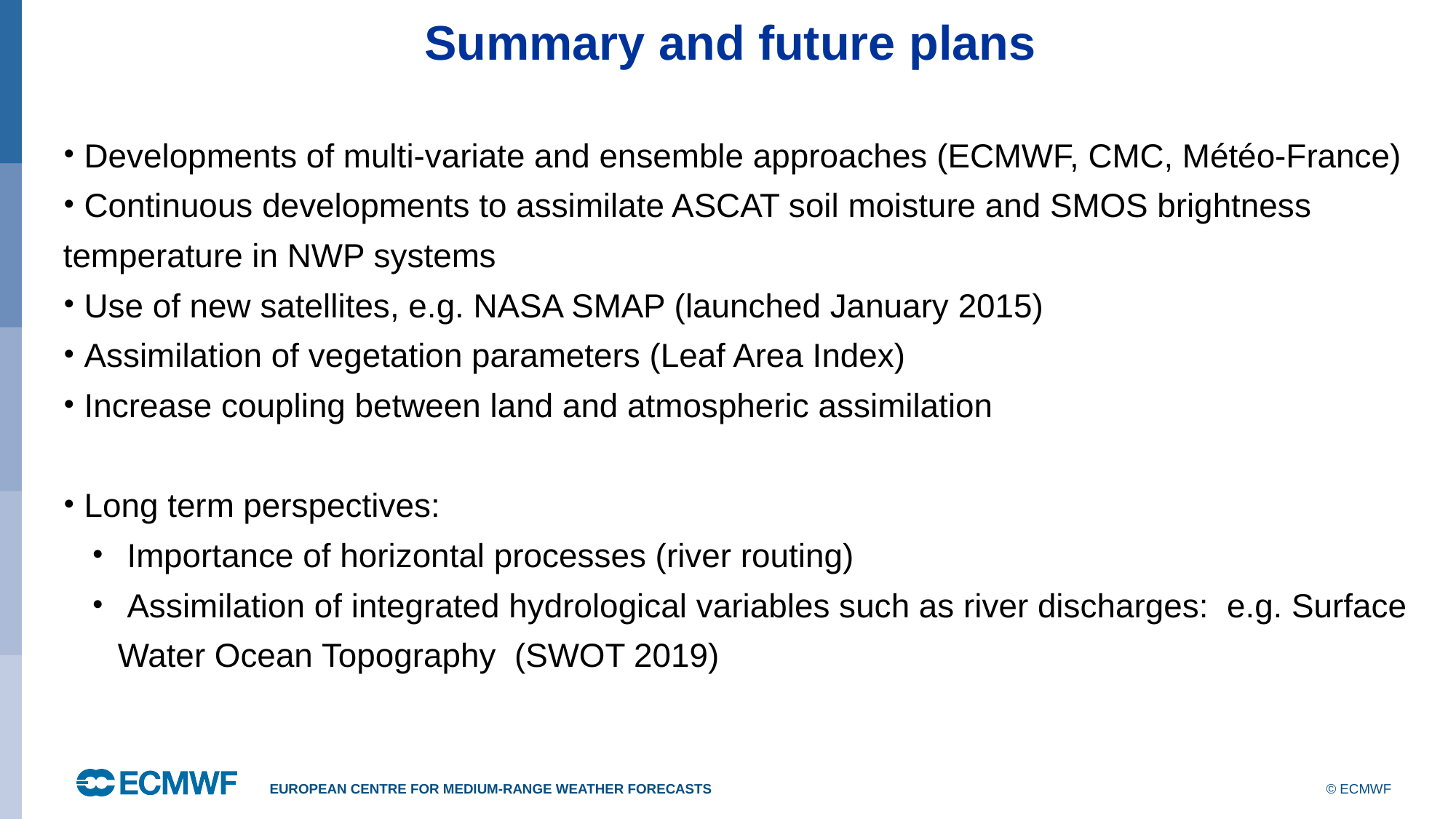

Summary and future plans

 Developments of multi-variate and ensemble approaches (ECMWF, CMC, Météo-France)
 Continuous developments to assimilate ASCAT soil moisture and SMOS brightness temperature in NWP systems
 Use of new satellites, e.g. NASA SMAP (launched January 2015)
 Assimilation of vegetation parameters (Leaf Area Index)
 Increase coupling between land and atmospheric assimilation

 Long term perspectives:
 Importance of horizontal processes (river routing)
 Assimilation of integrated hydrological variables such as river discharges:  e.g. Surface Water Ocean Topography  (SWOT 2019)